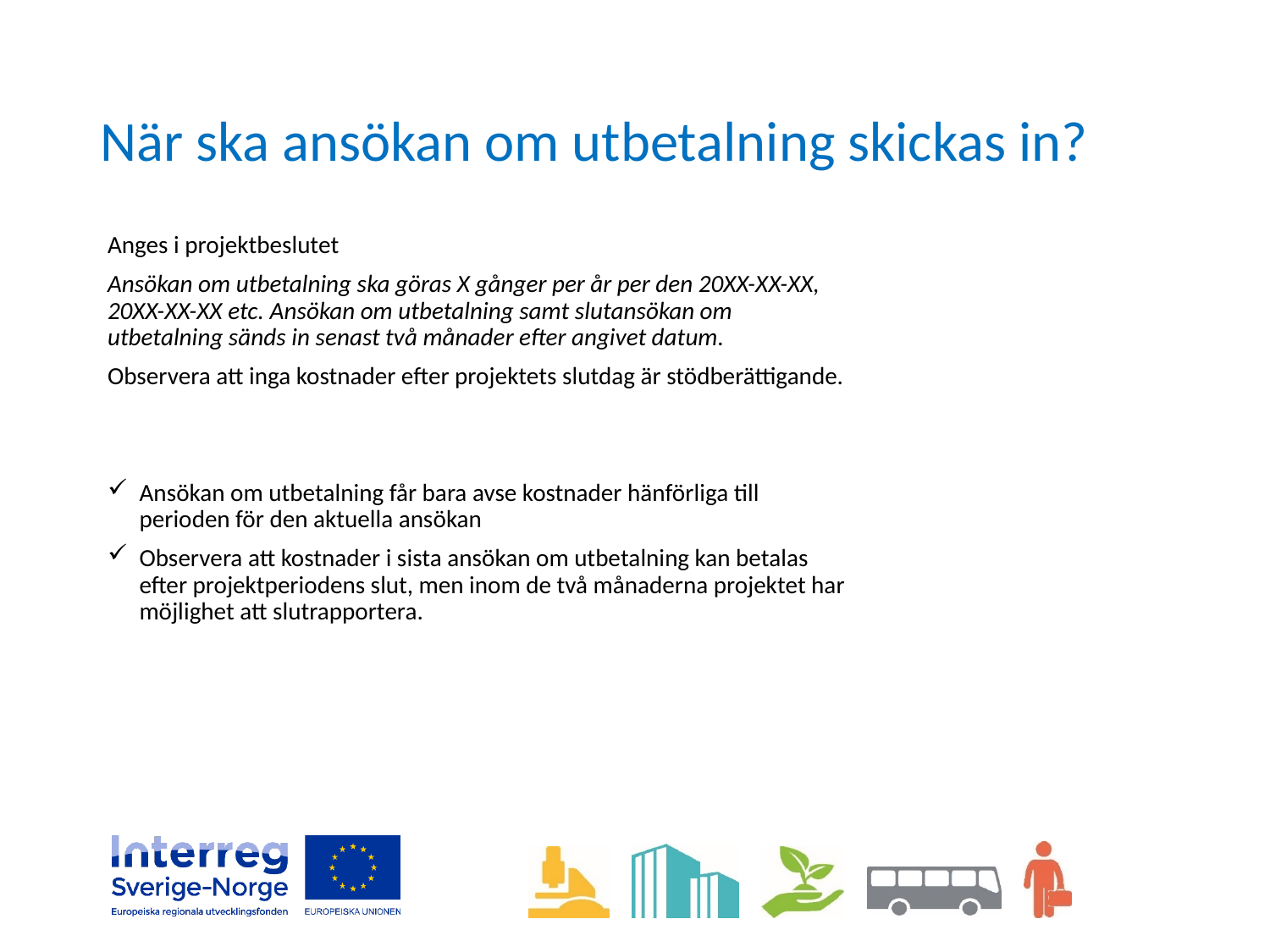

# När ska ansökan om utbetalning skickas in?
Anges i projektbeslutet
Ansökan om utbetalning ska göras X gånger per år per den 20XX-XX-XX, 20XX-XX-XX etc. Ansökan om utbetalning samt slutansökan om utbetalning sänds in senast två månader efter angivet datum.
Observera att inga kostnader efter projektets slutdag är stödberättigande.

Ansökan om utbetalning får bara avse kostnader hänförliga till perioden för den aktuella ansökan
Observera att kostnader i sista ansökan om utbetalning kan betalas efter projektperiodens slut, men inom de två månaderna projektet har möjlighet att slutrapportera.